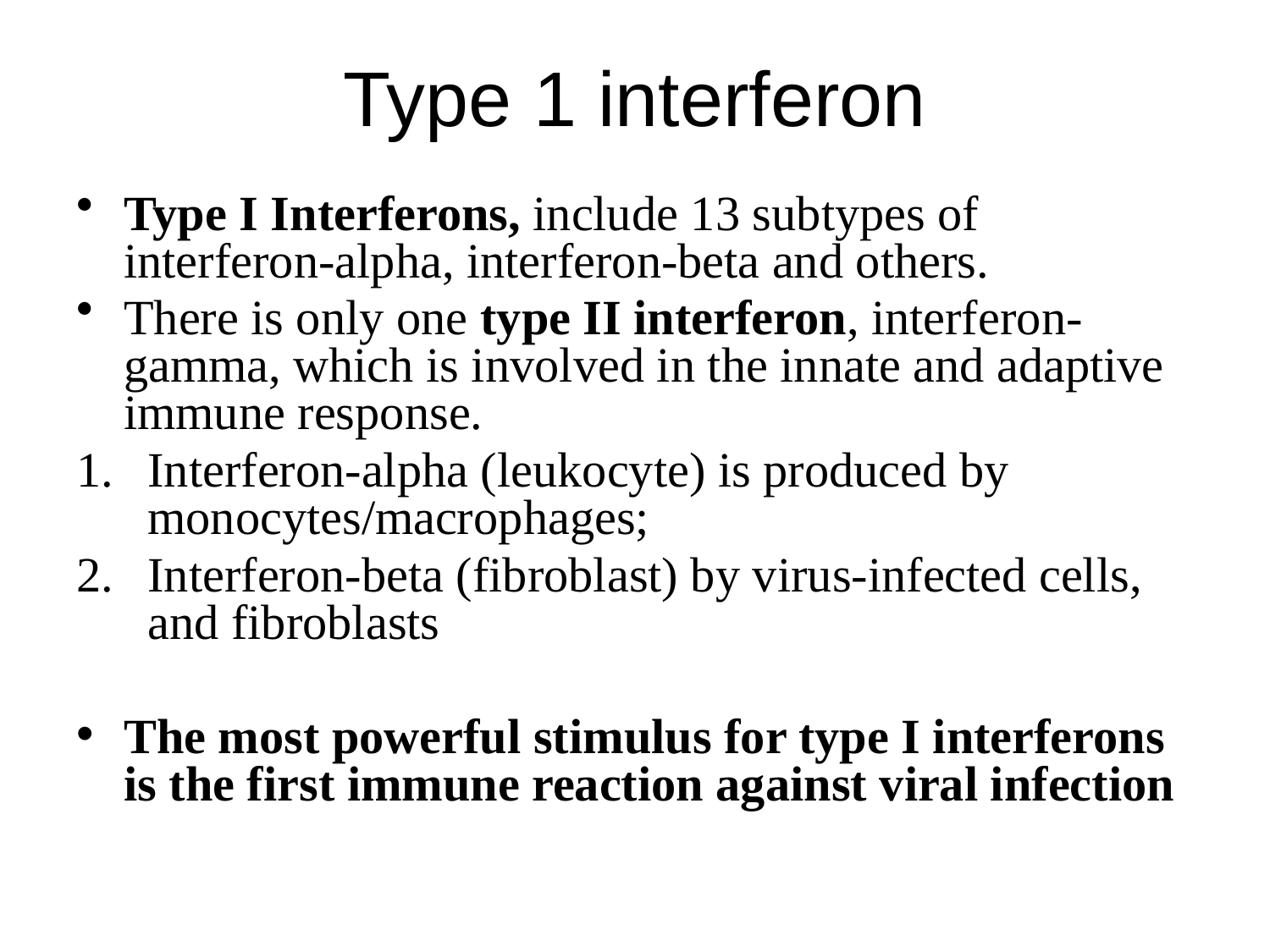

# Type 1 interferon
Type I Interferons, include 13 subtypes of interferon-alpha, interferon-beta and others.
There is only one type II interferon, interferon-gamma, which is involved in the innate and adaptive immune response.
Interferon-alpha (leukocyte) is produced by  monocytes/macrophages;
Interferon-beta (fibroblast) by virus-infected cells, and fibroblasts

The most powerful stimulus for type I interferons is the first immune reaction against viral infection